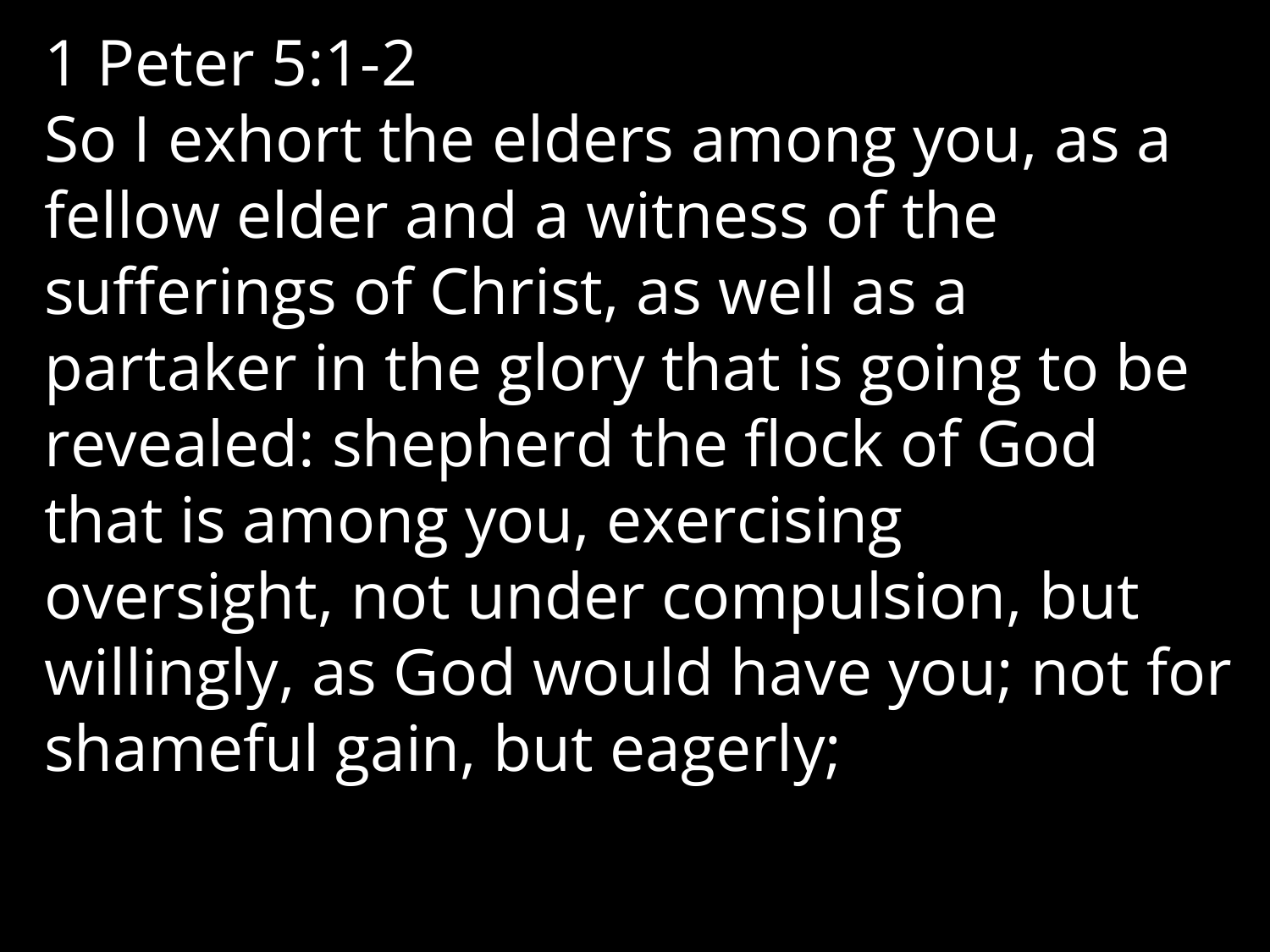

1 Peter 5:1-2
So I exhort the elders among you, as a fellow elder and a witness of the sufferings of Christ, as well as a partaker in the glory that is going to be revealed: shepherd the flock of God that is among you, exercising oversight, not under compulsion, but willingly, as God would have you; not for shameful gain, but eagerly;